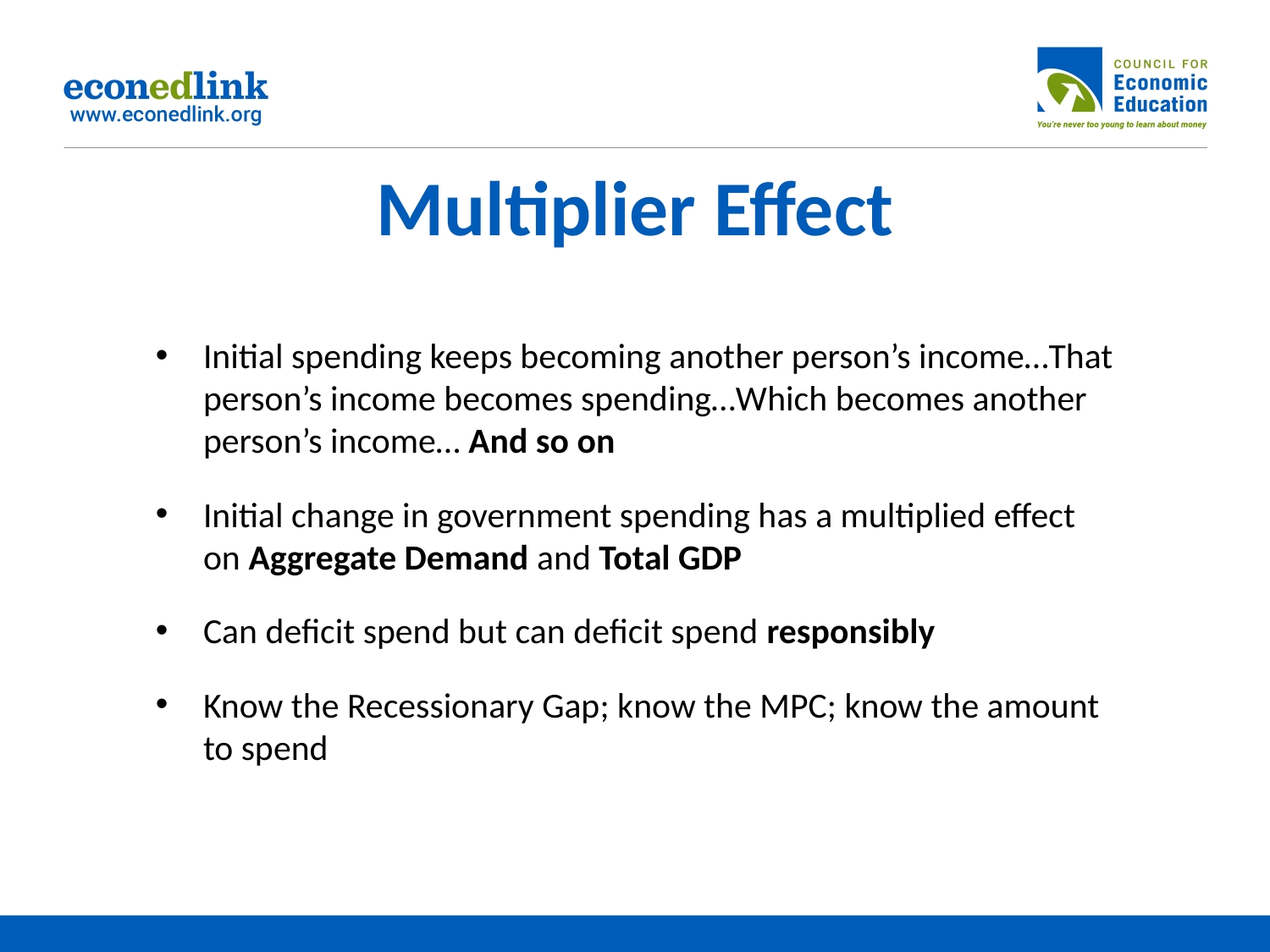

# Multiplier Effect
Initial spending keeps becoming another person’s income…That person’s income becomes spending…Which becomes another person’s income… And so on
Initial change in government spending has a multiplied effect on Aggregate Demand and Total GDP
Can deficit spend but can deficit spend responsibly
Know the Recessionary Gap; know the MPC; know the amount to spend